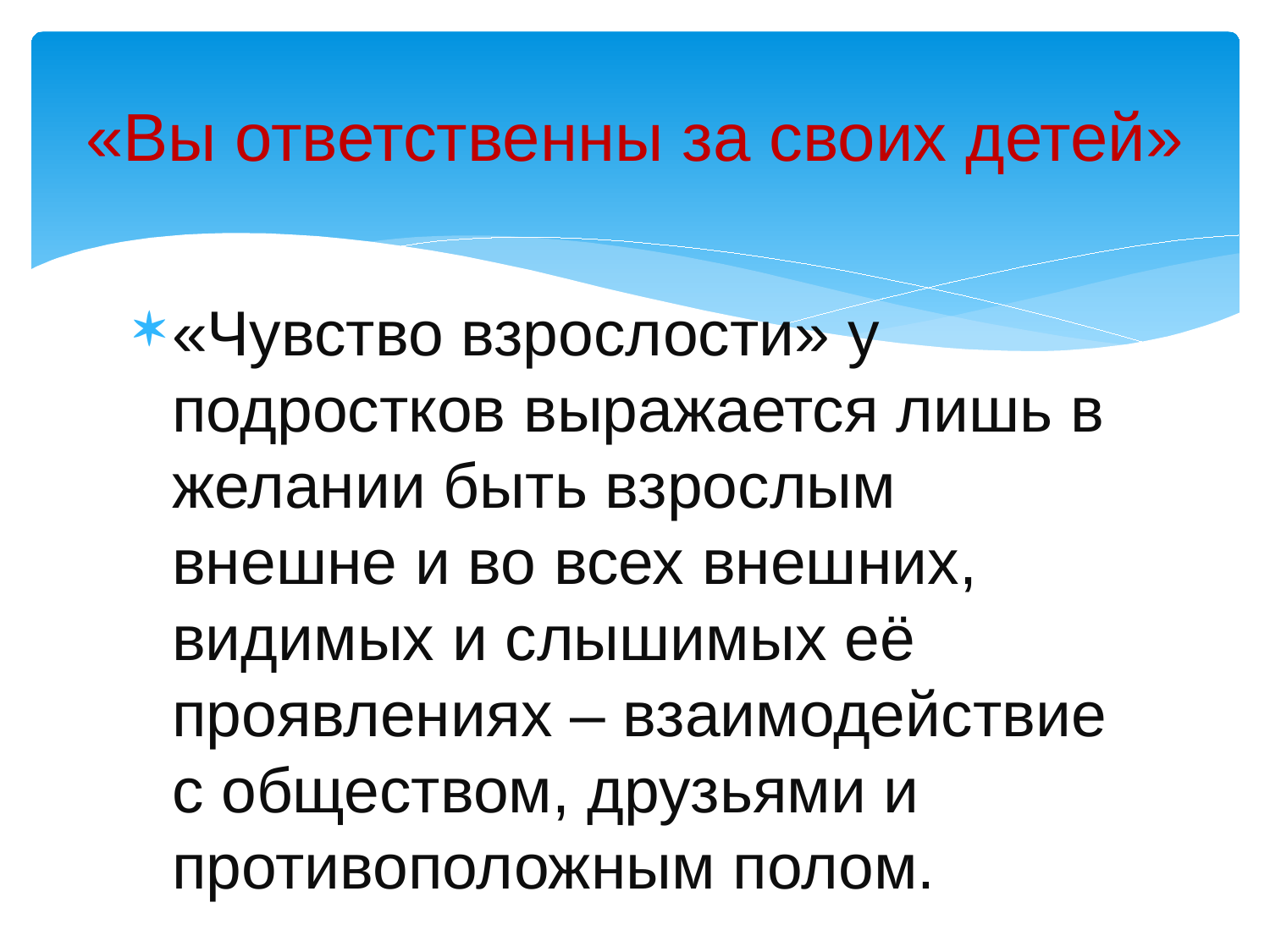

# «Вы ответственны за своих детей»
«Чувство взрослости» у подростков выражается лишь в желании быть взрослым внешне и во всех внешних, видимых и слышимых её проявлениях – взаимодействие с обществом, друзьями и противоположным полом.